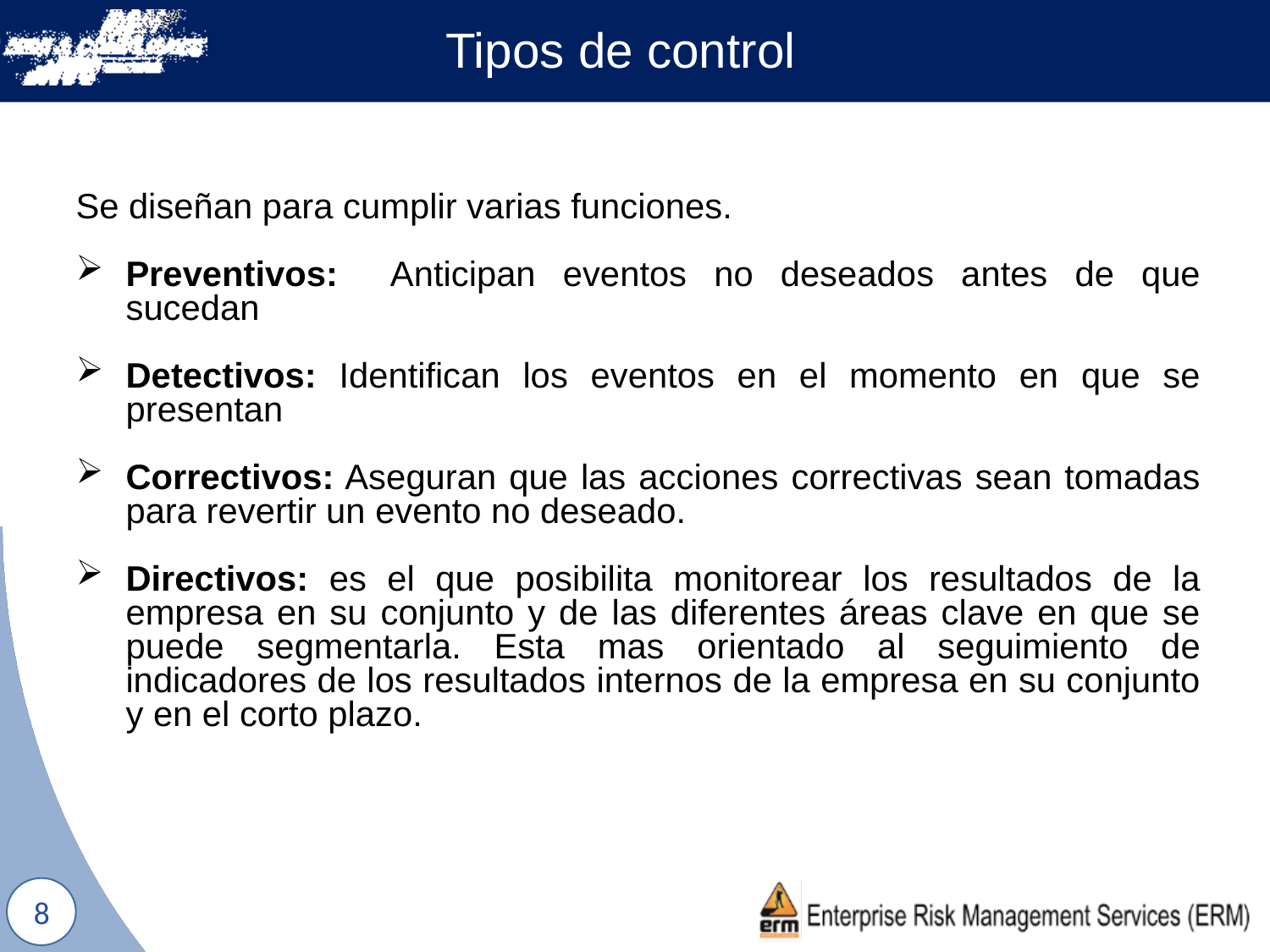

# Tipos de control

Se diseñan para cumplir varias funciones.

Preventivos:  Anticipan eventos no deseados antes de que sucedan

Detectivos: Identifican los eventos en el momento en que se presentan

Correctivos: Aseguran que las acciones correctivas sean tomadas para revertir un evento no deseado.

Directivos: es el que posibilita monitorear los resultados de la empresa en su conjunto y de las diferentes áreas clave en que se puede segmentarla. Esta mas orientado al seguimiento de indicadores de los resultados internos de la empresa en su conjunto y en el corto plazo.
8